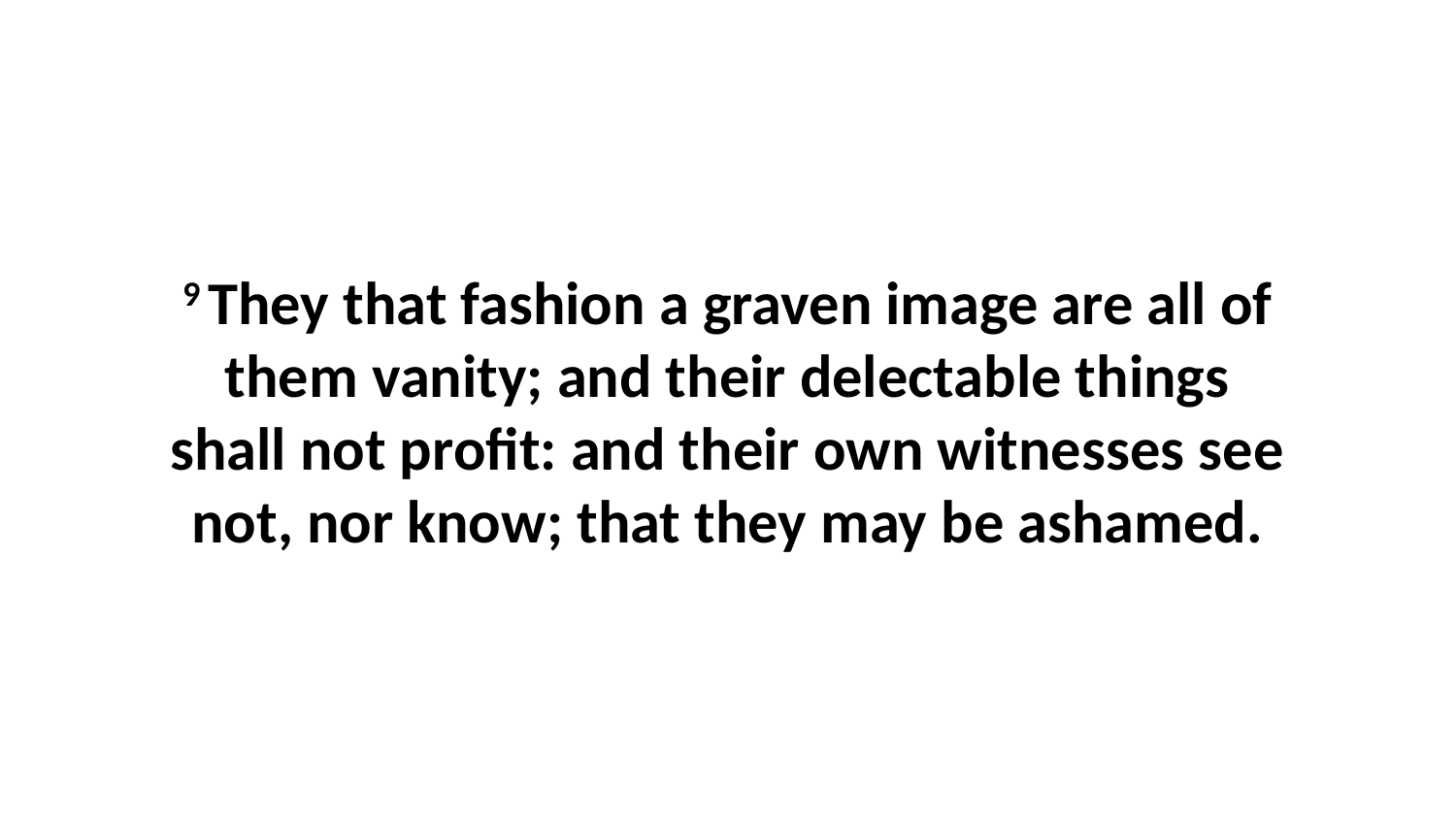

9 They that fashion a graven image are all of them vanity; and their delectable things shall not profit: and their own witnesses see not, nor know; that they may be ashamed.